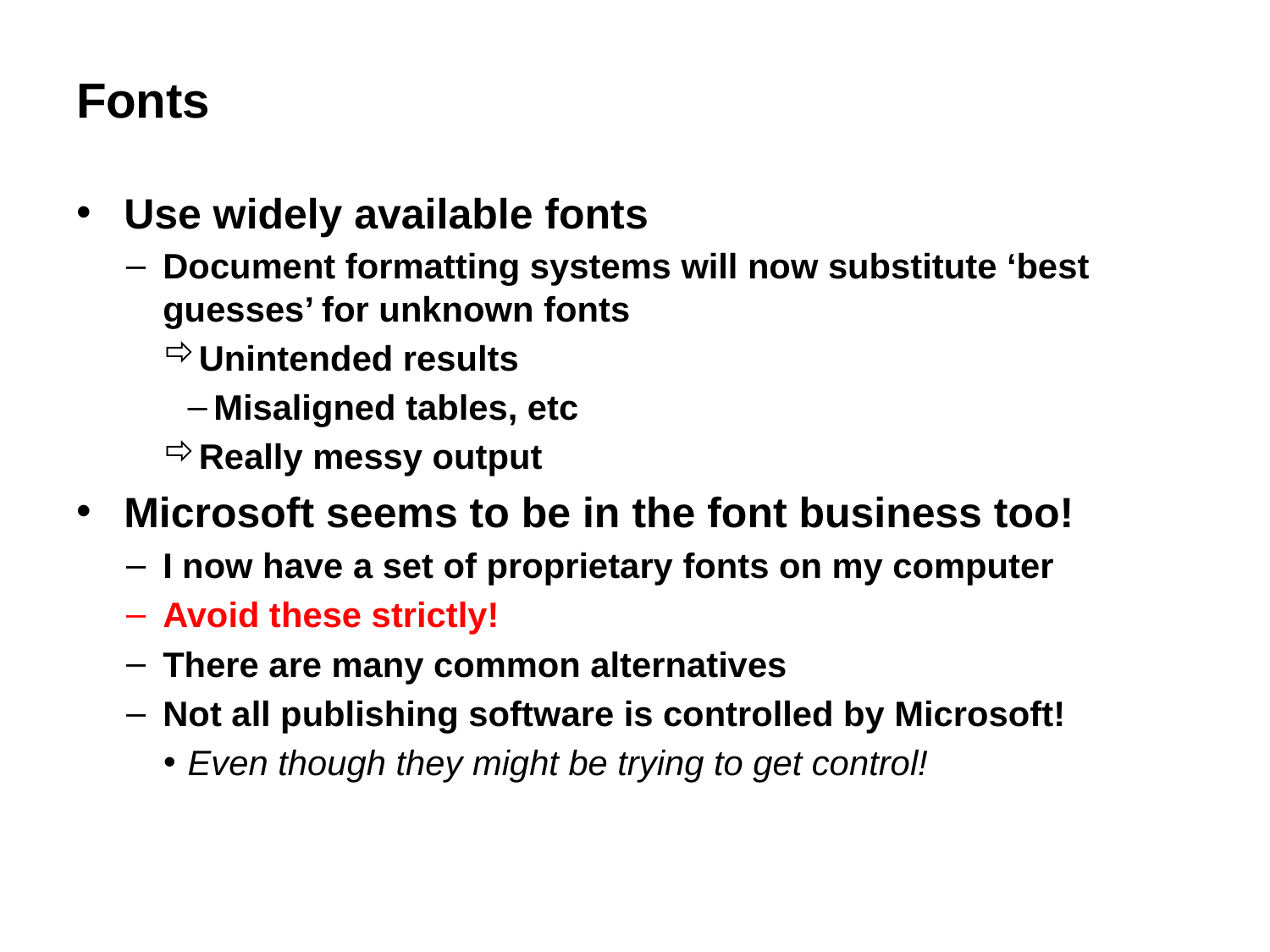

# Fonts
Use widely available fonts
Document formatting systems will now substitute ‘best guesses’ for unknown fonts
Unintended results
Misaligned tables, etc
Really messy output
Microsoft seems to be in the font business too!
I now have a set of proprietary fonts on my computer
Avoid these strictly!
There are many common alternatives
Not all publishing software is controlled by Microsoft!
Even though they might be trying to get control!